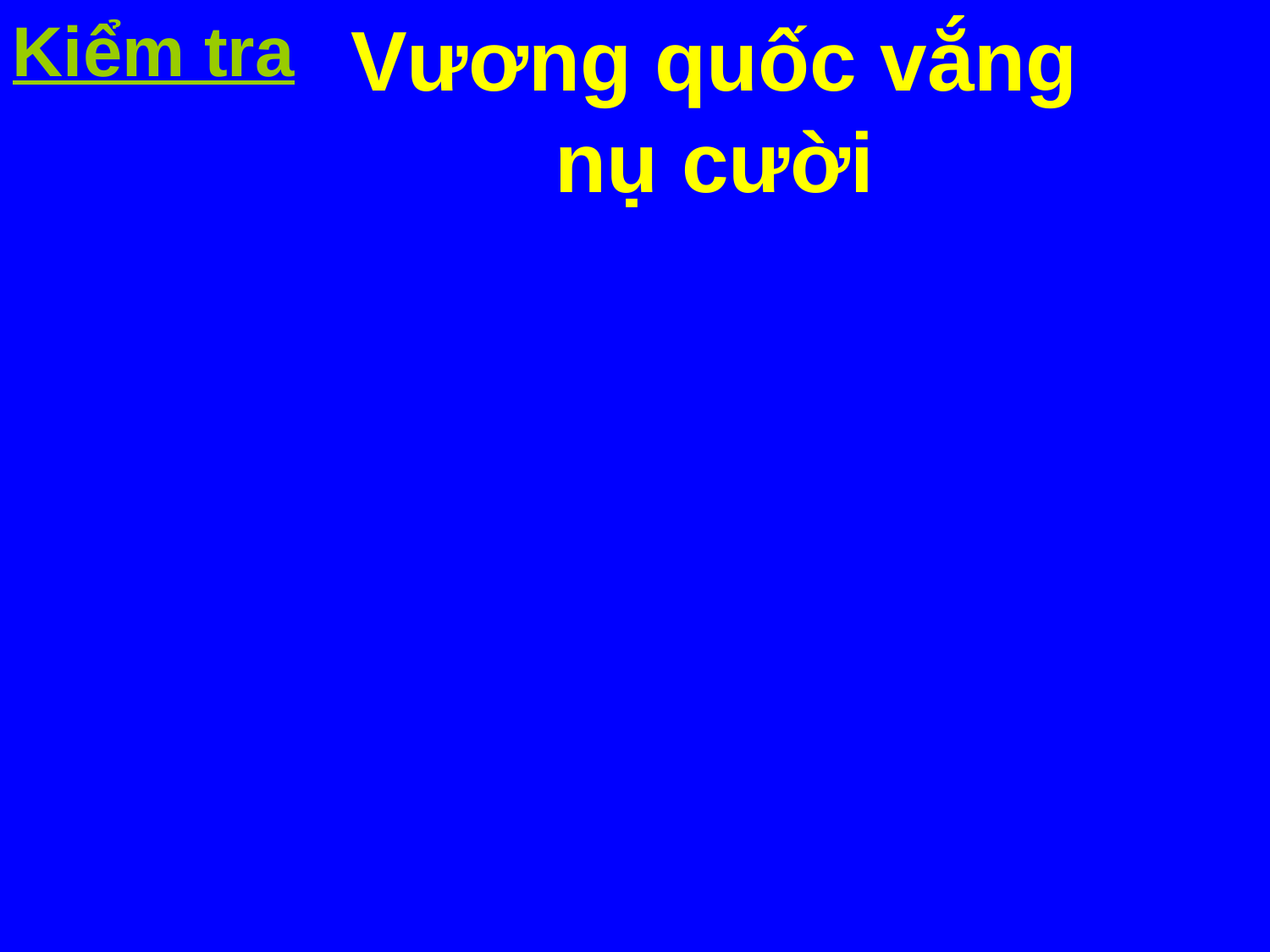

Kiểm tra
Vương quốc vắng nụ cười